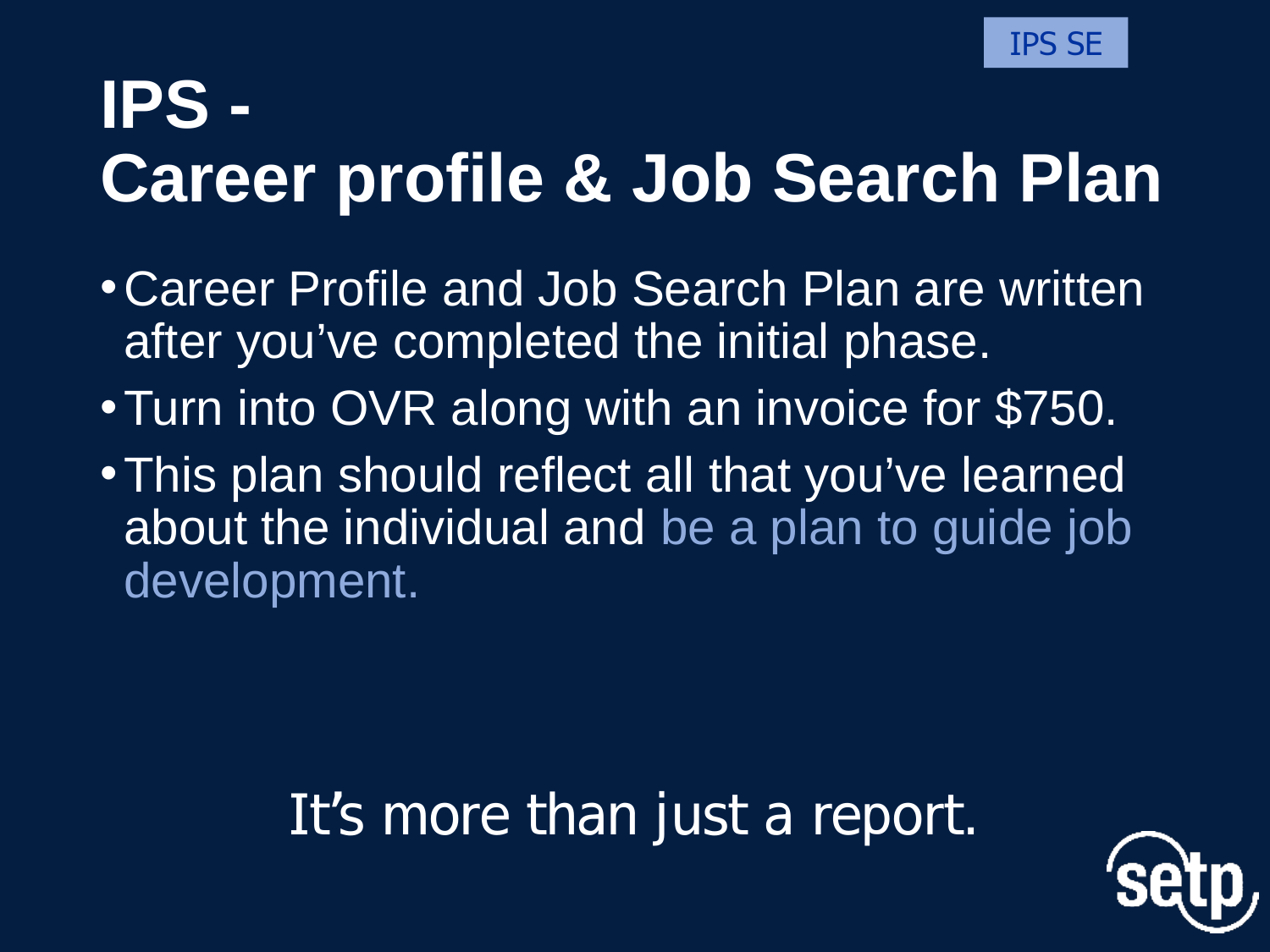

IPS SE
# IPS - Career profile & Job Search Plan
Career Profile and Job Search Plan are written after you’ve completed the initial phase.
Turn into OVR along with an invoice for $750.
This plan should reflect all that you’ve learned about the individual and be a plan to guide job development.
It’s more than just a report.